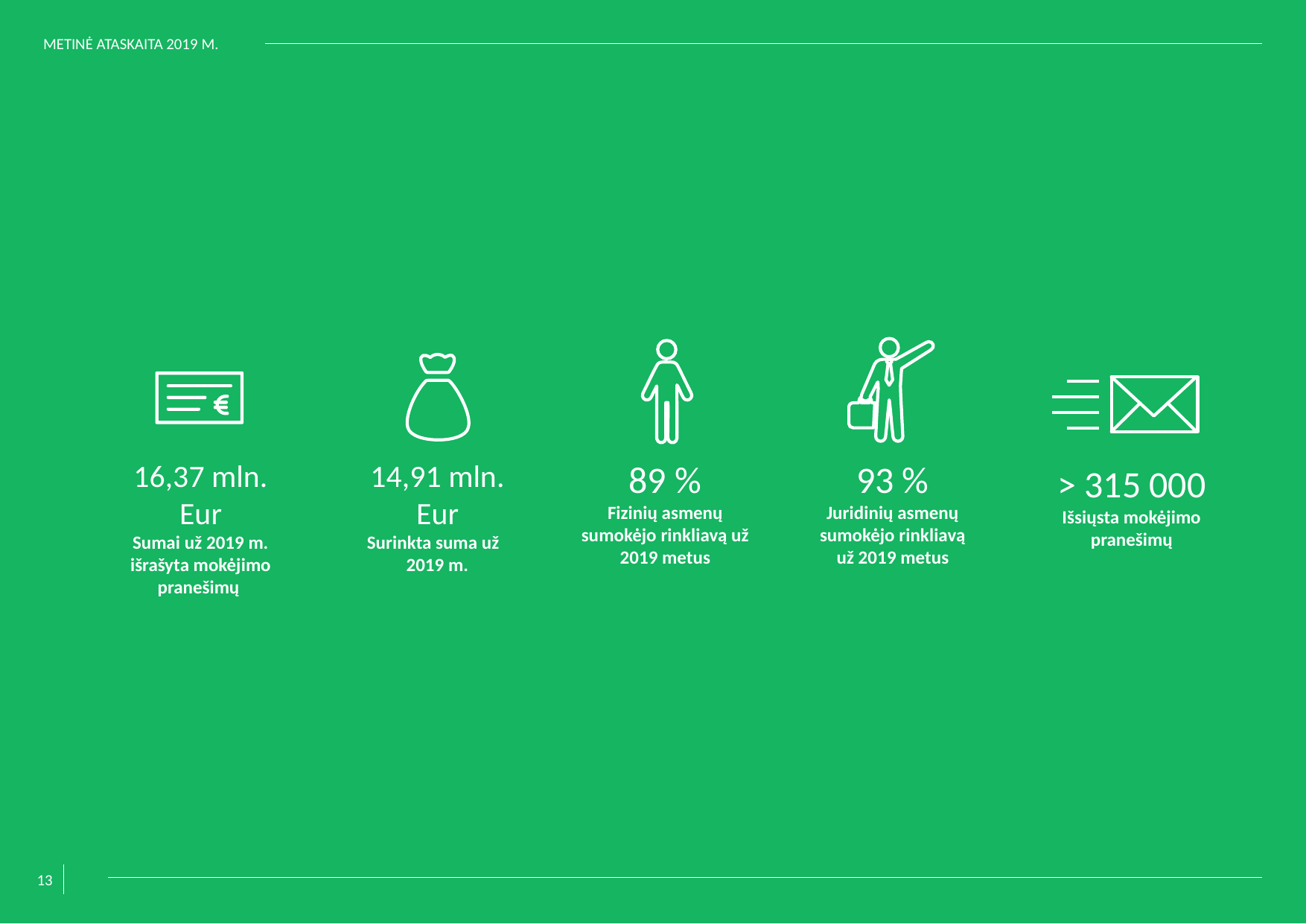

METINĖ ATASKAITA 2019 M.

16,37 mln. Eur
Sumai už 2019 m. išrašyta mokėjimo pranešimų
14,91 mln. Eur
Surinkta suma už
2019 m.
89 %
Fizinių asmenų
sumokėjo rinkliavą už 2019 metus
93 %
Juridinių asmenų
sumokėjo rinkliavą už 2019 metus
> 315 000
Išsiųsta mokėjimo pranešimų
13